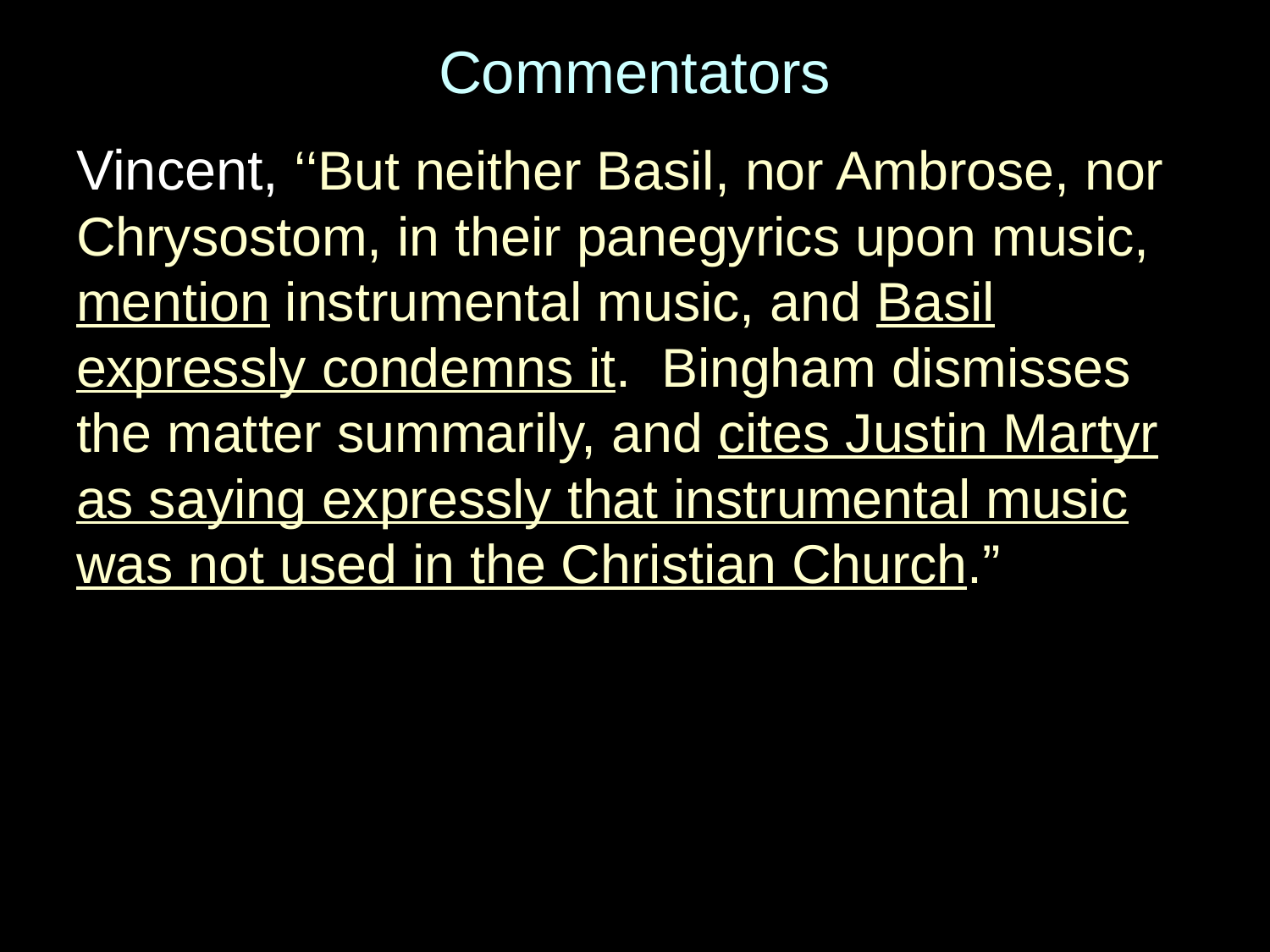

# Commentators
Vincent, ‘‘But neither Basil, nor Ambrose, nor Chrysostom, in their panegyrics upon music, mention instrumental music, and Basil expressly condemns it.  Bingham dismisses the matter summarily, and cites Justin Martyr as saying expressly that instrumental music was not used in the Christian Church.”